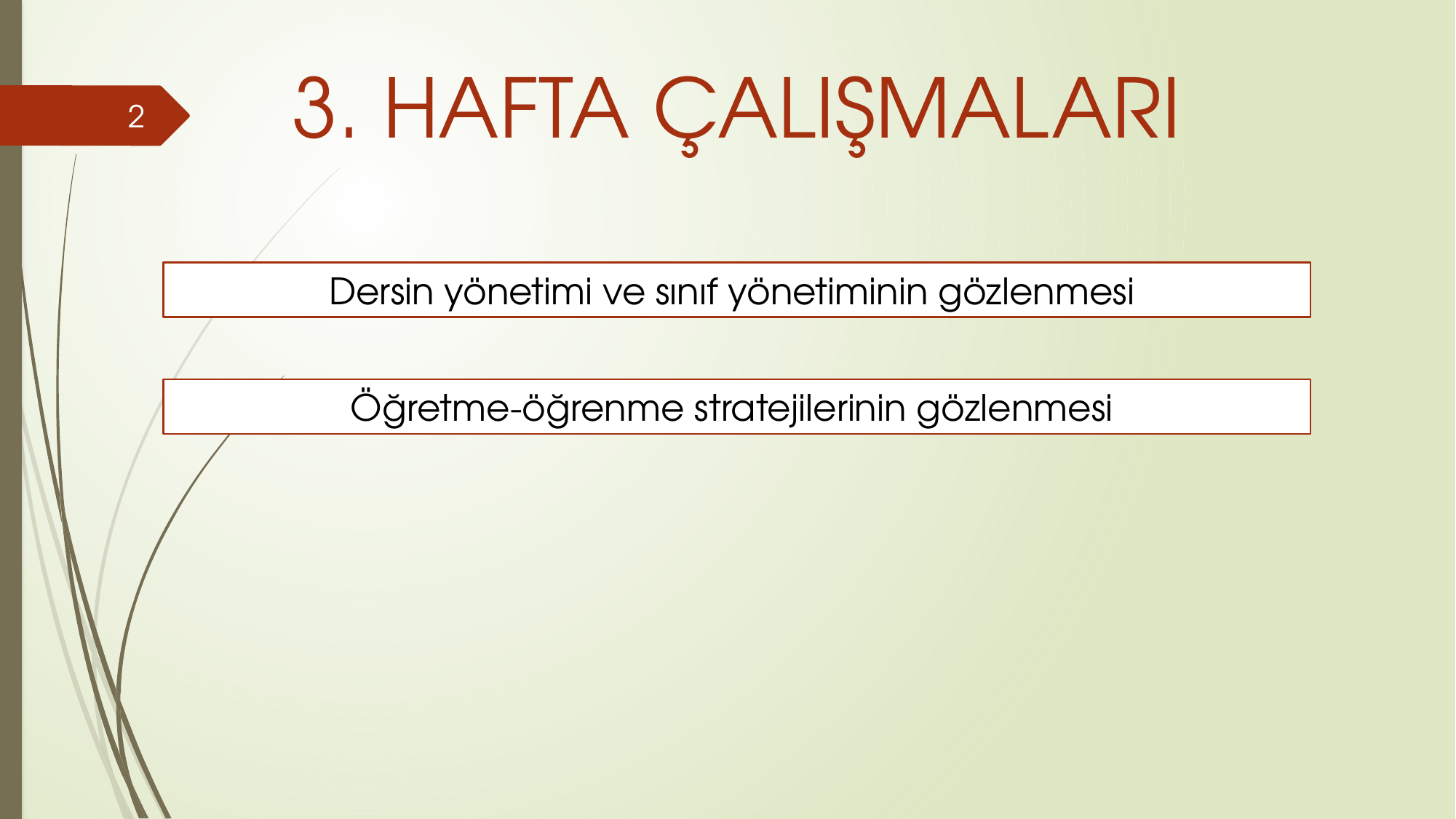

3. HAFTA ÇALIŞMALARI
2
Dersin yönetimi ve sınıf yönetiminin gözlenmesi
Öğretme-öğrenme stratejilerinin gözlenmesi